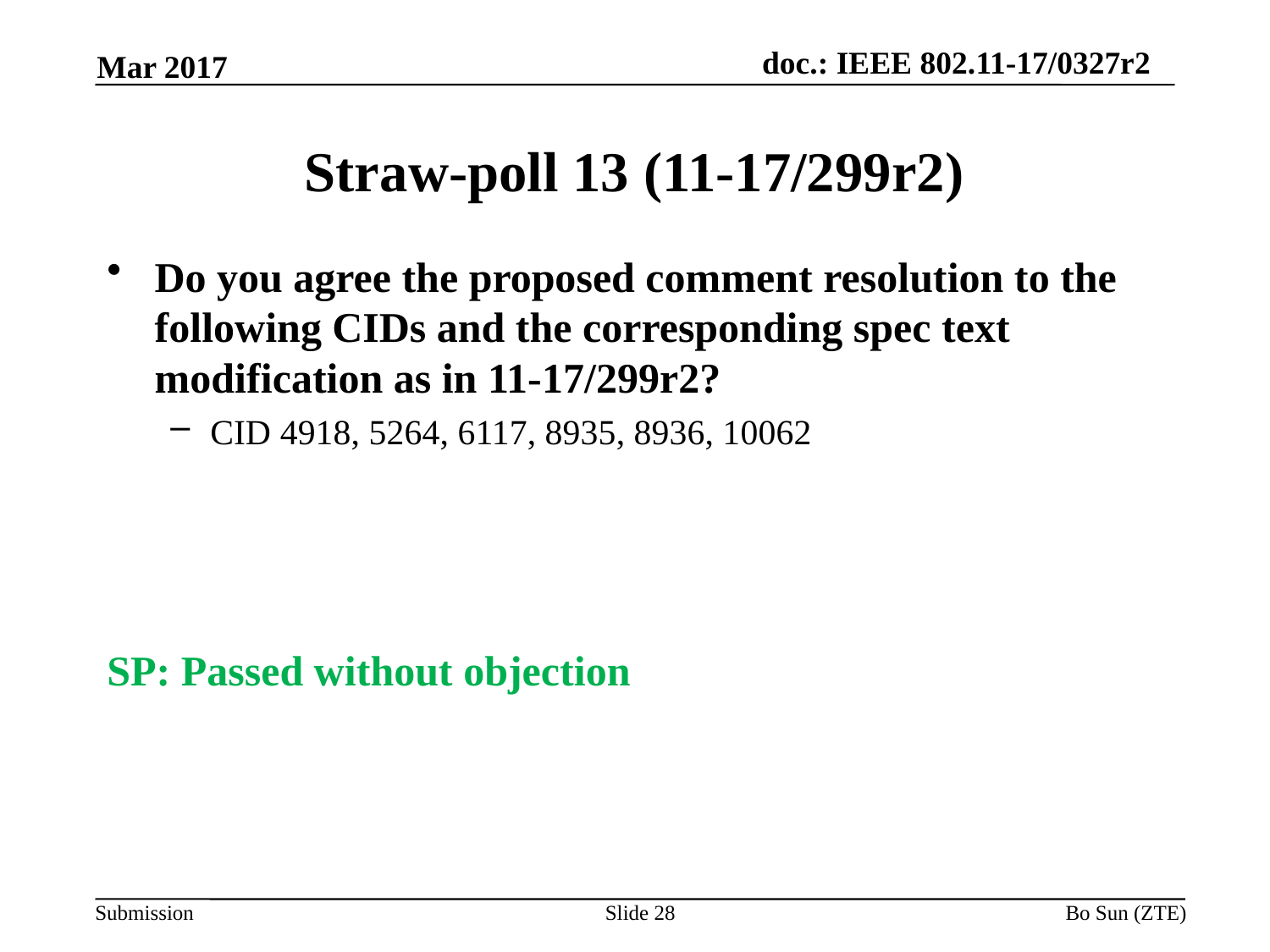

Mar 2017
# Straw-poll 13 (11-17/299r2)
Do you agree the proposed comment resolution to the following CIDs and the corresponding spec text modification as in 11-17/299r2?
CID 4918, 5264, 6117, 8935, 8936, 10062

SP: Passed without objection

Slide 28
Bo Sun (ZTE)